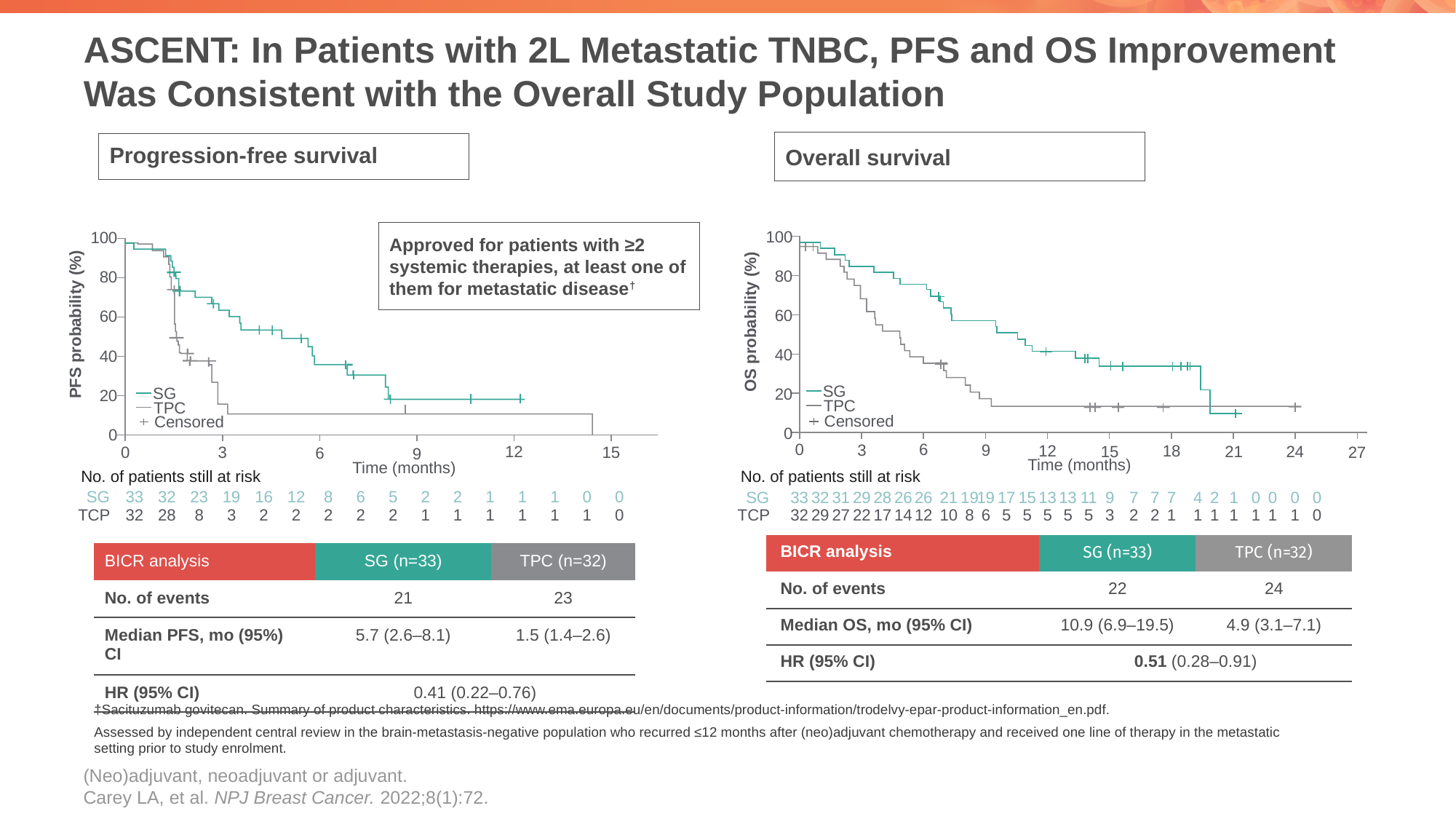

# ASCENT: In Patients with 2L Metastatic TNBC, PFS and OS Improvement Was Consistent with the Overall Study Population
Overall survival
Progression-free survival
100

80
60
PFS probability (%)
40
SG
20
TPC
Censored
0
12
15
0
3
6
9
Time (months)
Approved for patients with ≥2 systemic therapies, at least one of them for metastatic disease†
100

80

60
OS probability (%)

40

SG
20

TPC

Censored

0

0
6
3
9
12
18
15
21
24
27
Time (months)
No. of patients still at risk
No. of patients still at risk
SG
33
32
23
19
16
12
8
6
5
2
2
1
1
1
0
0
SG
33
32
31
29
28
26
26
21
19
19
17
15
13
13
11
9
7
7
7
4
2
1
0
0
0
0
TCP
32
28
8
3
2
2
2
2
2
1
1
1
1
1
1
0
TCP
32
29
27
22
17
14
12
10
8
6
5
5
5
5
5
3
2
2
1
1
1
1
1
1
1
0
| BICR analysis | SG (n=33) | TPC (n=32) |
| --- | --- | --- |
| No. of events | 22 | 24 |
| Median OS, mo (95% CI) | 10.9 (6.9–19.5) | 4.9 (3.1–7.1) |
| HR (95% CI) | 0.51 (0.28–0.91) |  |
| BICR analysis | SG (n=33) | TPC (n=32) |
| --- | --- | --- |
| No. of events | 21 | 23 |
| Median PFS, mo (95%) CI | 5.7 (2.6–8.1) | 1.5 (1.4–2.6) |
| HR (95% CI) | 0.41 (0.22–0.76) |  |
†Sacituzumab govitecan. Summary of product characteristics. https://www.ema.europa.eu/en/documents/product-information/trodelvy-epar-product-information_en.pdf.
Assessed by independent central review in the brain-metastasis-negative population who recurred ≤12 months after (neo)adjuvant chemotherapy and received one line of therapy in the metastatic
setting prior to study enrolment.
(Neo)adjuvant, neoadjuvant or adjuvant.
Carey LA, et al. NPJ Breast Cancer. 2022;8(1):72.